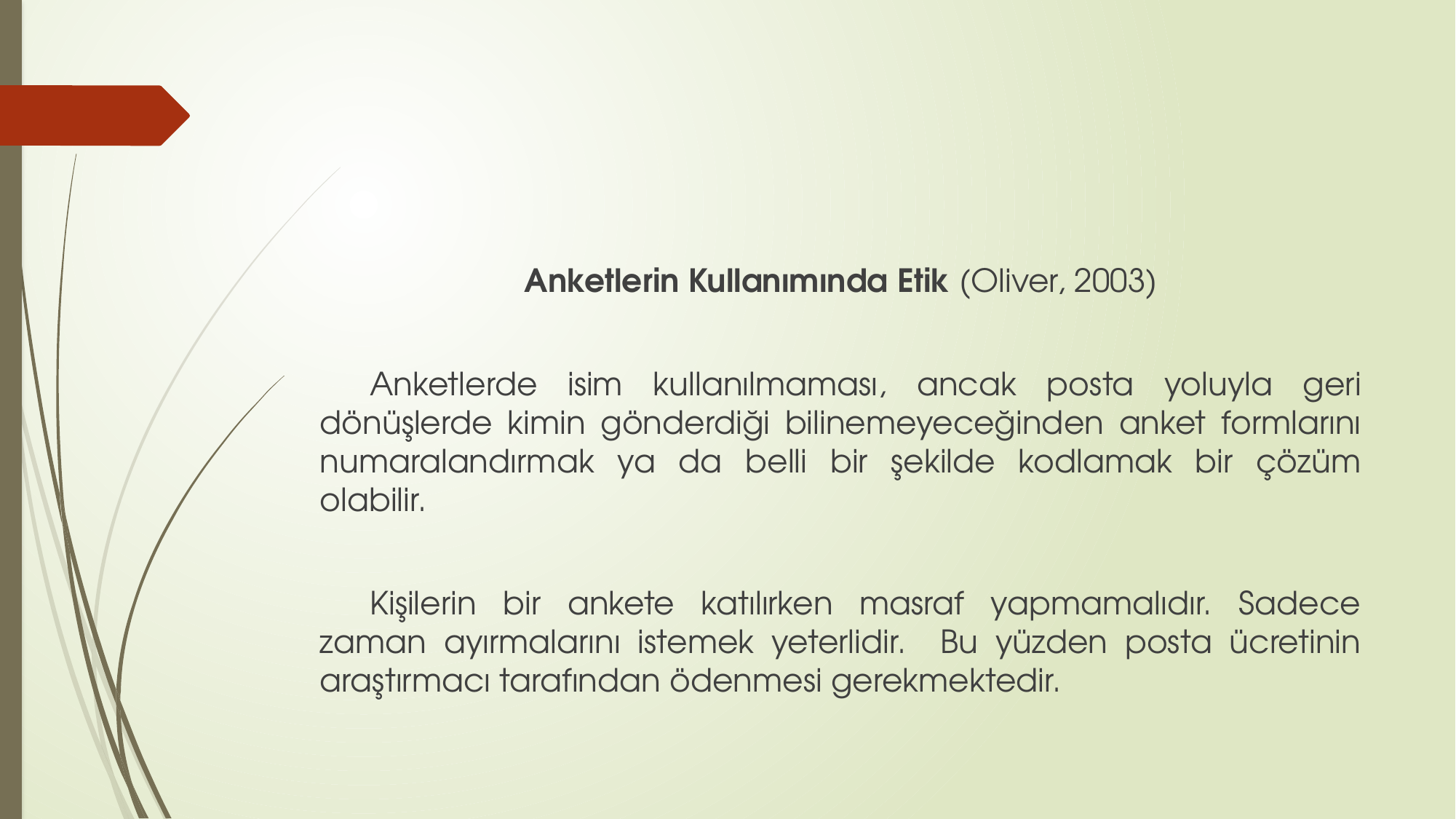

#
Anketlerin Kullanımında Etik (Oliver, 2003)

Anketlerde isim kullanılmaması, ancak posta yoluyla geri dönüşlerde kimin gönderdiği bilinemeyeceğinden anket formlarını numaralandırmak ya da belli bir şekilde kodlamak bir çözüm olabilir.

Kişilerin bir ankete katılırken masraf yapmamalıdır. Sadece zaman ayırmalarını istemek yeterlidir.  Bu yüzden posta ücretinin araştırmacı tarafından ödenmesi gerekmektedir.